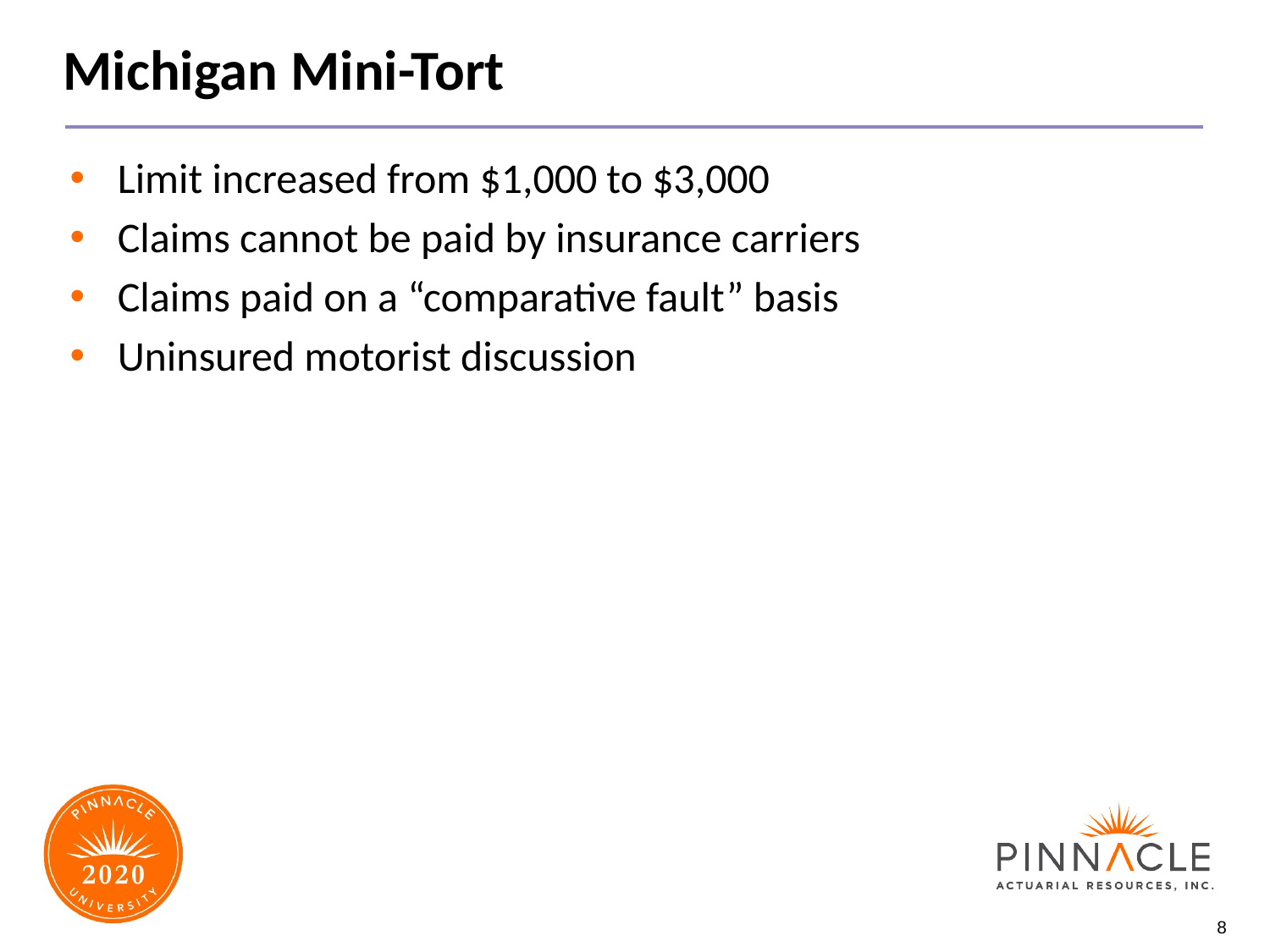

# Michigan Mini-Tort
Limit increased from $1,000 to $3,000
Claims cannot be paid by insurance carriers
Claims paid on a “comparative fault” basis
Uninsured motorist discussion